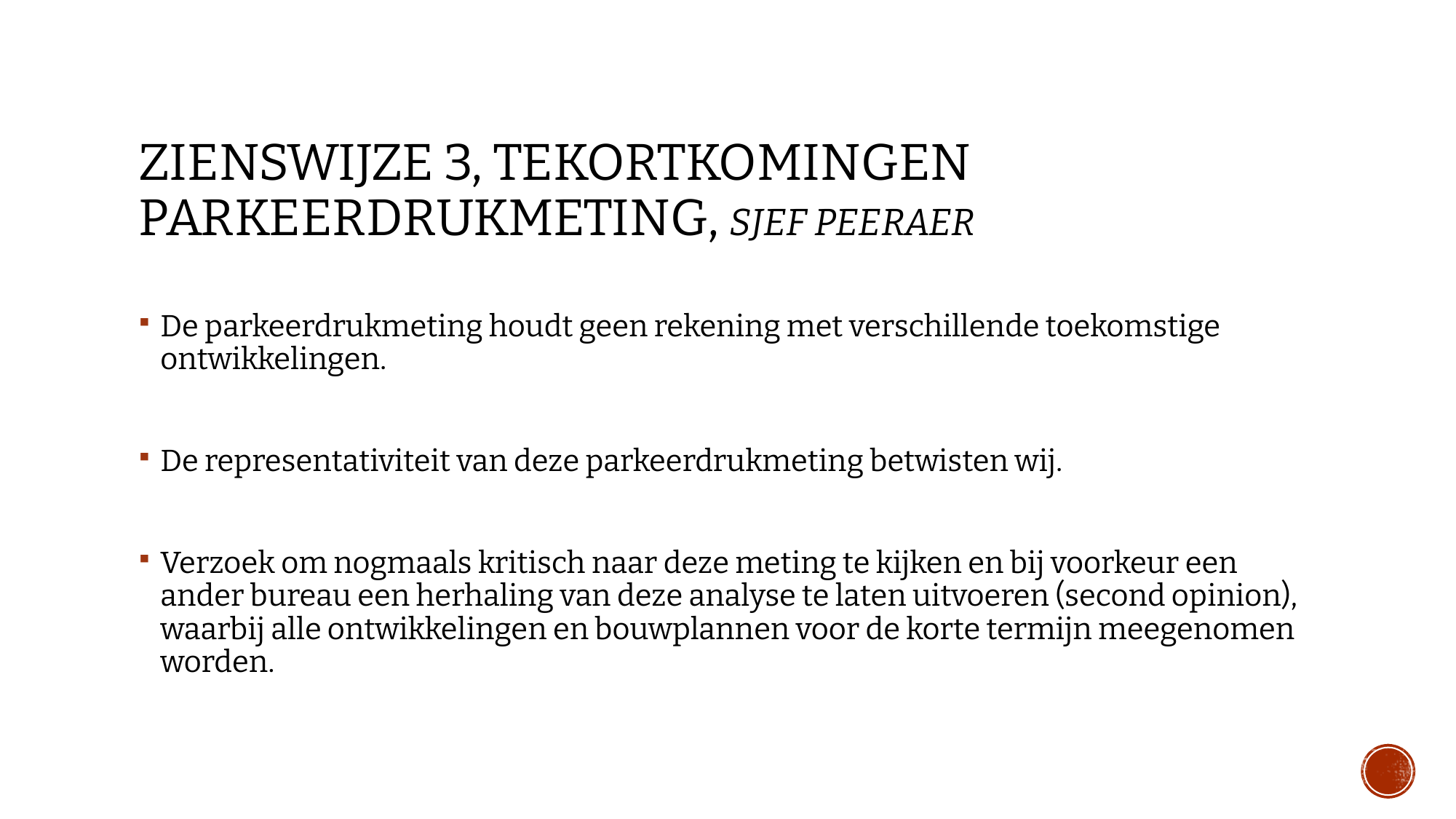

# Zienswijze 3, Tekortkomingen parkeerdrukmeting, Sjef Peeraer
De parkeerdrukmeting houdt geen rekening met verschillende toekomstige ontwikkelingen.

De representativiteit van deze parkeerdrukmeting betwisten wij.

Verzoek om nogmaals kritisch naar deze meting te kijken en bij voorkeur een ander bureau een herhaling van deze analyse te laten uitvoeren (second opinion), waarbij alle ontwikkelingen en bouwplannen voor de korte termijn meegenomen worden.